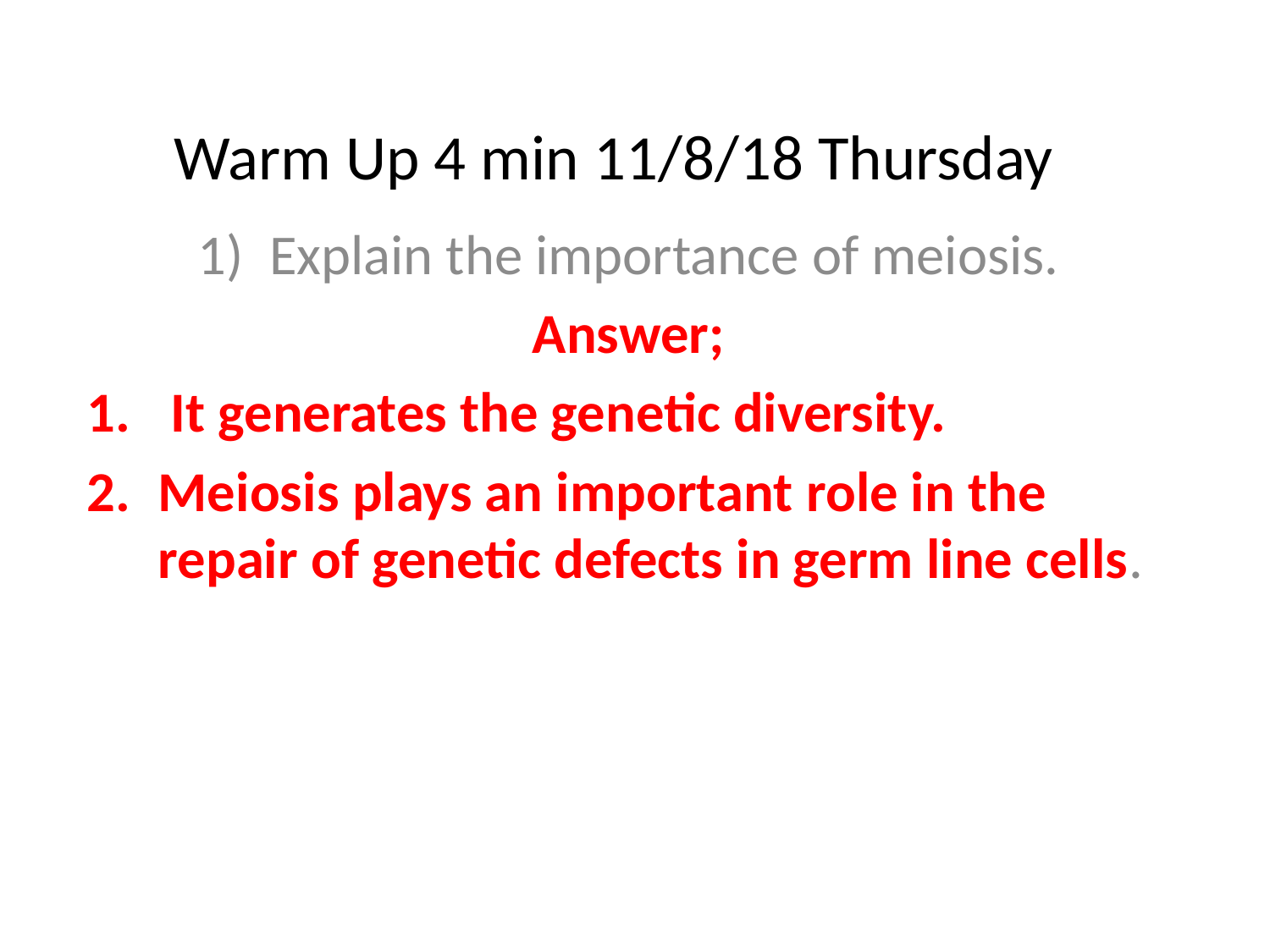

# Warm Up 4 min 11/8/18 Thursday
Explain the importance of meiosis.
Answer;
 It generates the genetic diversity.
Meiosis plays an important role in the repair of genetic defects in germ line cells.